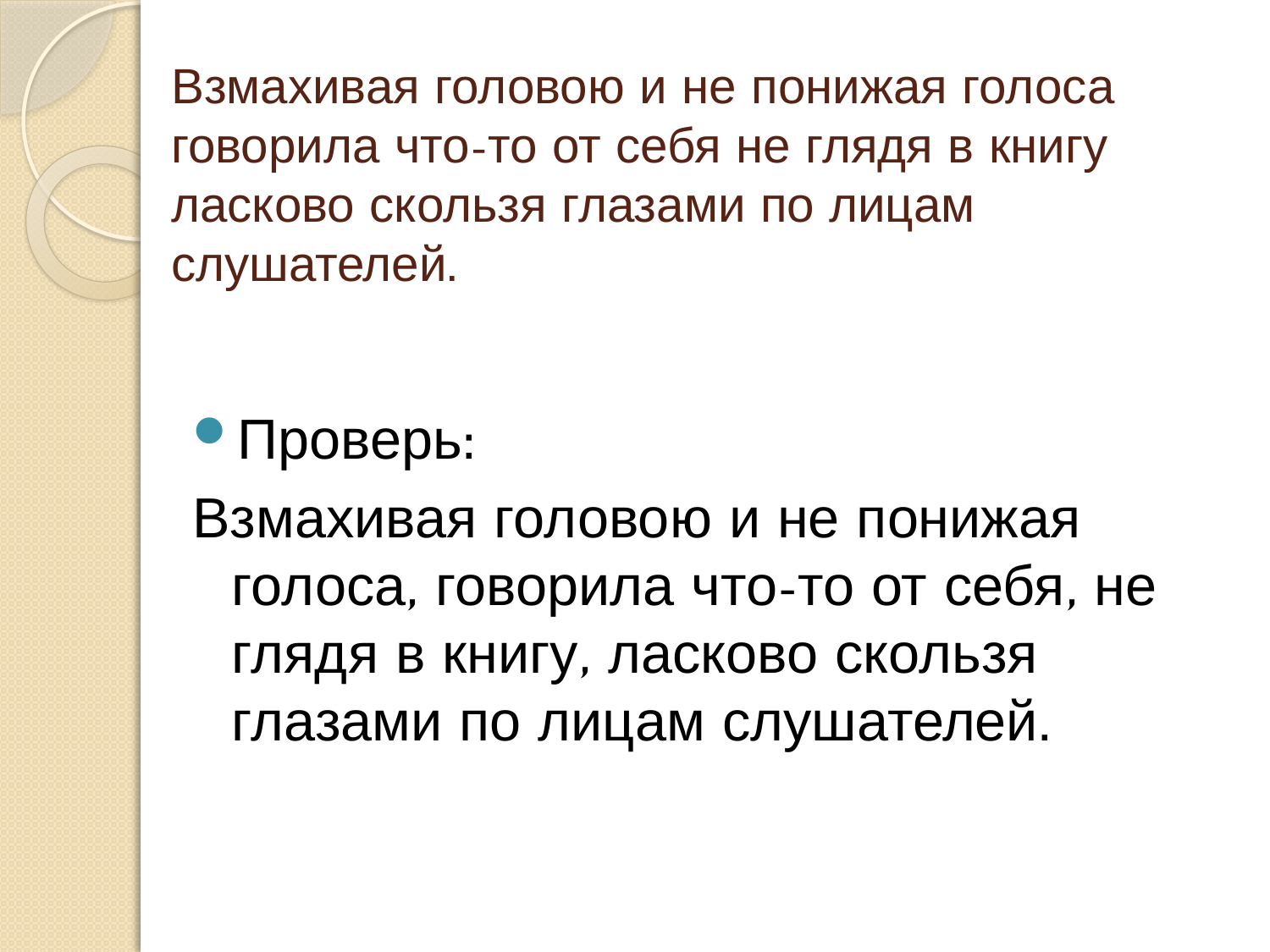

# Взмахивая головою и не понижая голоса говорила что-то от себя не глядя в книгу ласково скользя глазами по лицам слушателей.
Проверь:
Взмахивая головою и не понижая голоса, говорила что-то от себя, не глядя в книгу, ласково скользя глазами по лицам слушателей.